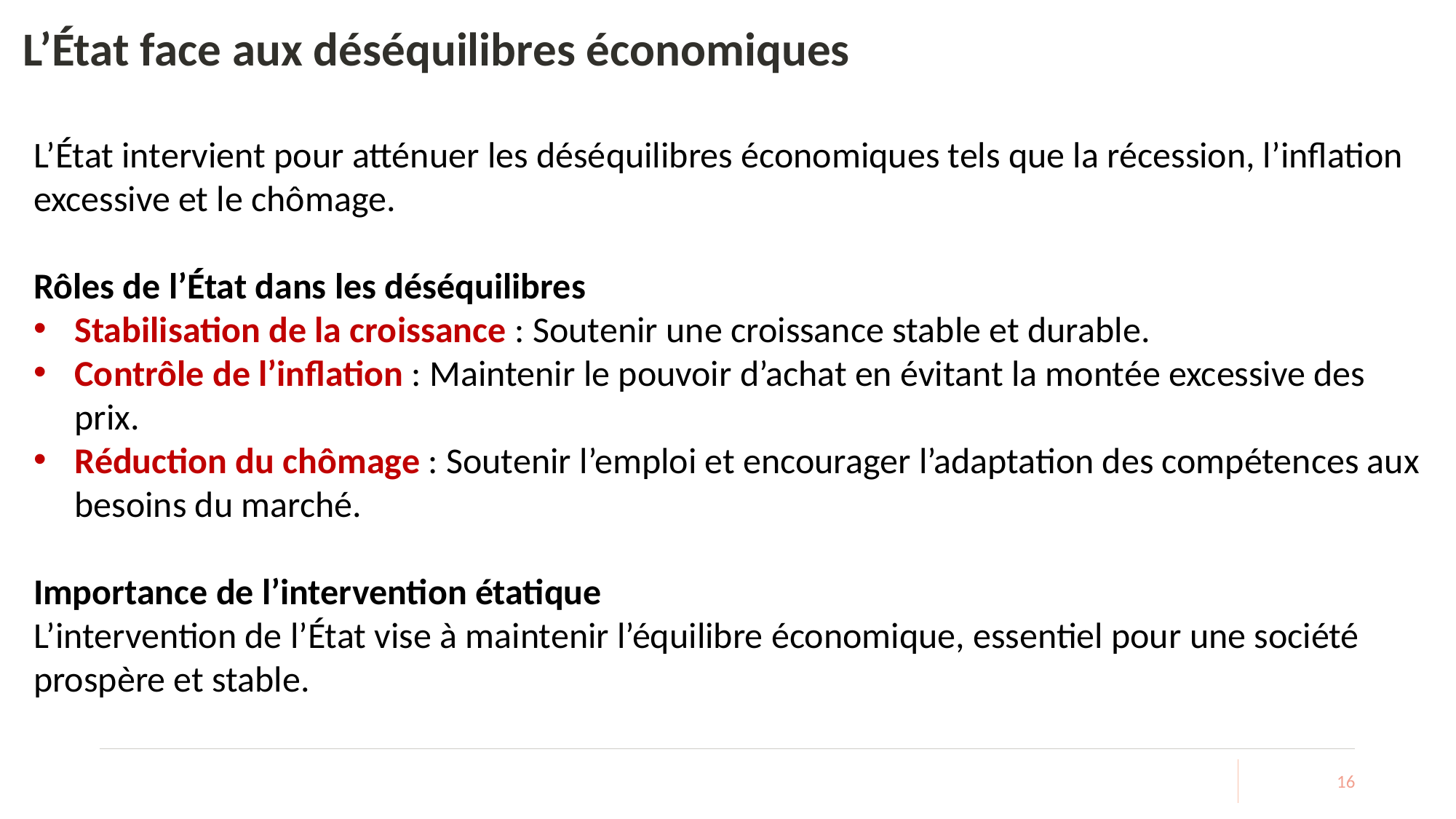

# L’État face aux déséquilibres économiques
L’État intervient pour atténuer les déséquilibres économiques tels que la récession, l’inflation excessive et le chômage.

Rôles de l’État dans les déséquilibres
Stabilisation de la croissance : Soutenir une croissance stable et durable.
Contrôle de l’inflation : Maintenir le pouvoir d’achat en évitant la montée excessive des prix.
Réduction du chômage : Soutenir l’emploi et encourager l’adaptation des compétences aux besoins du marché.

Importance de l’intervention étatique
L’intervention de l’État vise à maintenir l’équilibre économique, essentiel pour une société prospère et stable.

16